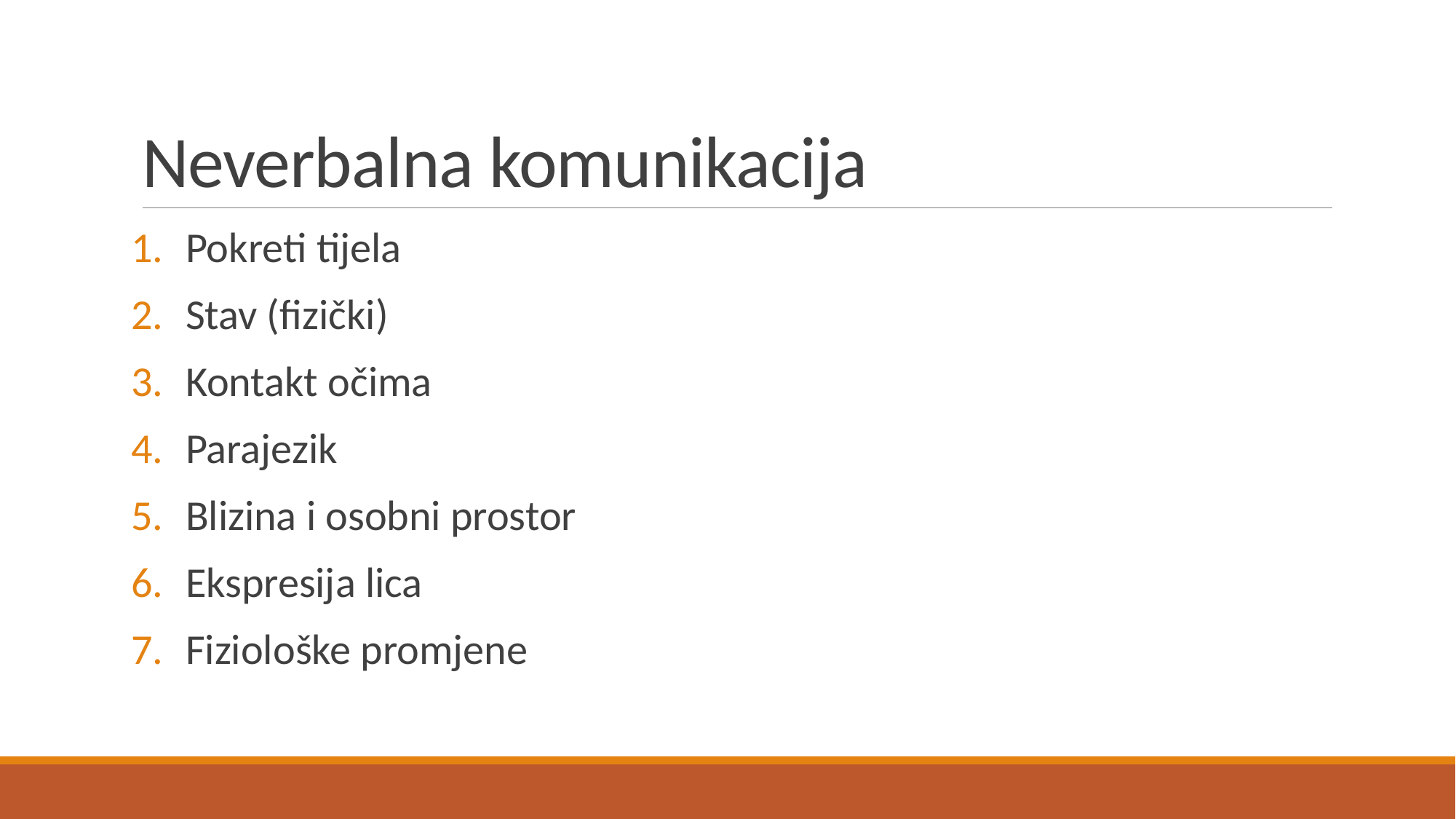

# Neverbalna komunikacija
Pokreti tijela
Stav (fizički)
Kontakt očima
Parajezik
Blizina i osobni prostor
Ekspresija lica
Fiziološke promjene